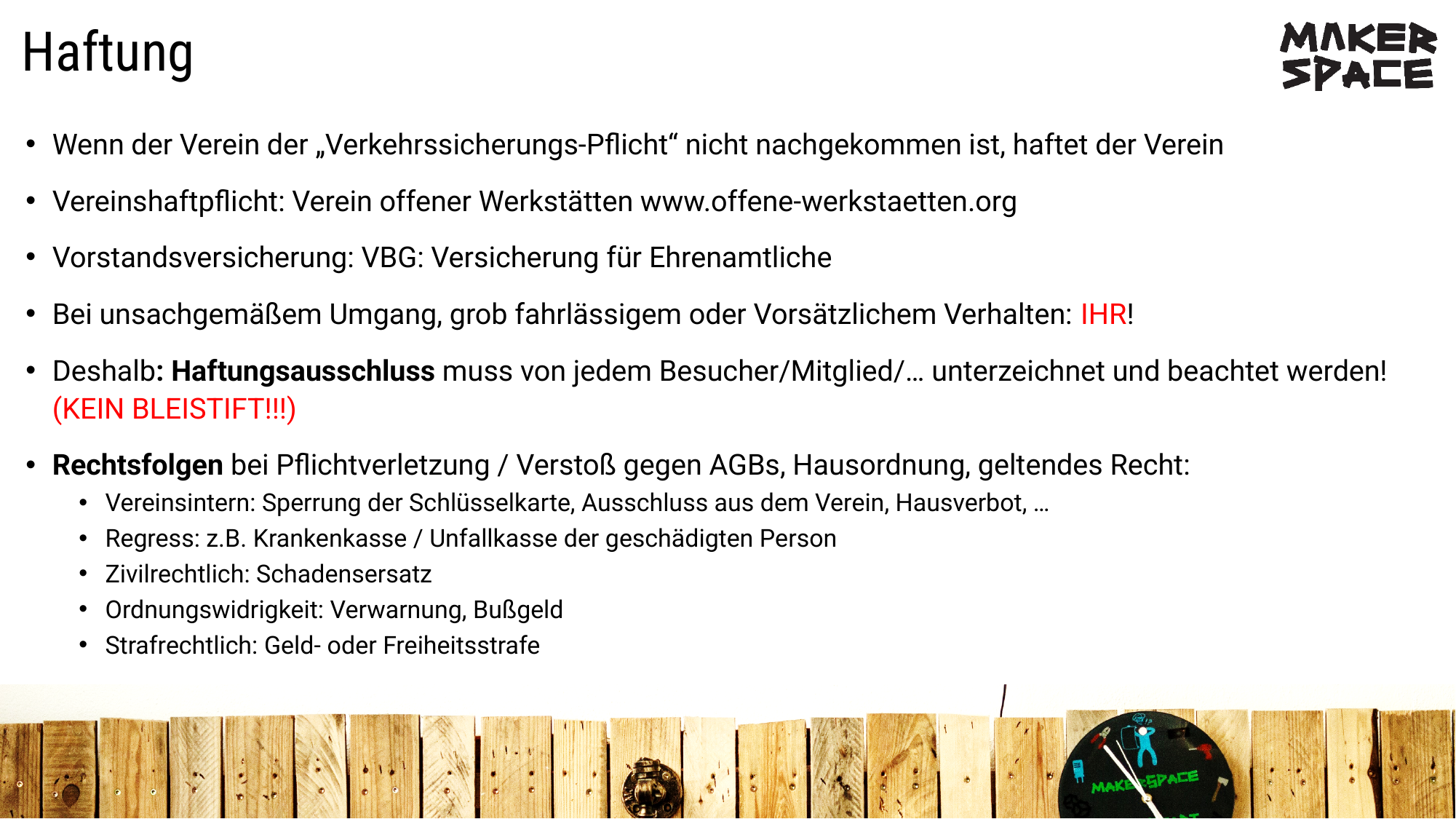

# Haftung
Wenn der Verein der „Verkehrssicherungs-Pflicht“ nicht nachgekommen ist, haftet der Verein
Vereinshaftpflicht: Verein offener Werkstätten www.offene-werkstaetten.org
Vorstandsversicherung: VBG: Versicherung für Ehrenamtliche
Bei unsachgemäßem Umgang, grob fahrlässigem oder Vorsätzlichem Verhalten: IHR!
Deshalb: Haftungsausschluss muss von jedem Besucher/Mitglied/… unterzeichnet und beachtet werden! (KEIN BLEISTIFT!!!)
Rechtsfolgen bei Pflichtverletzung / Verstoß gegen AGBs, Hausordnung, geltendes Recht:
Vereinsintern: Sperrung der Schlüsselkarte, Ausschluss aus dem Verein, Hausverbot, …
Regress: z.B. Krankenkasse / Unfallkasse der geschädigten Person
Zivilrechtlich: Schadensersatz
Ordnungswidrigkeit: Verwarnung, Bußgeld
Strafrechtlich: Geld- oder Freiheitsstrafe